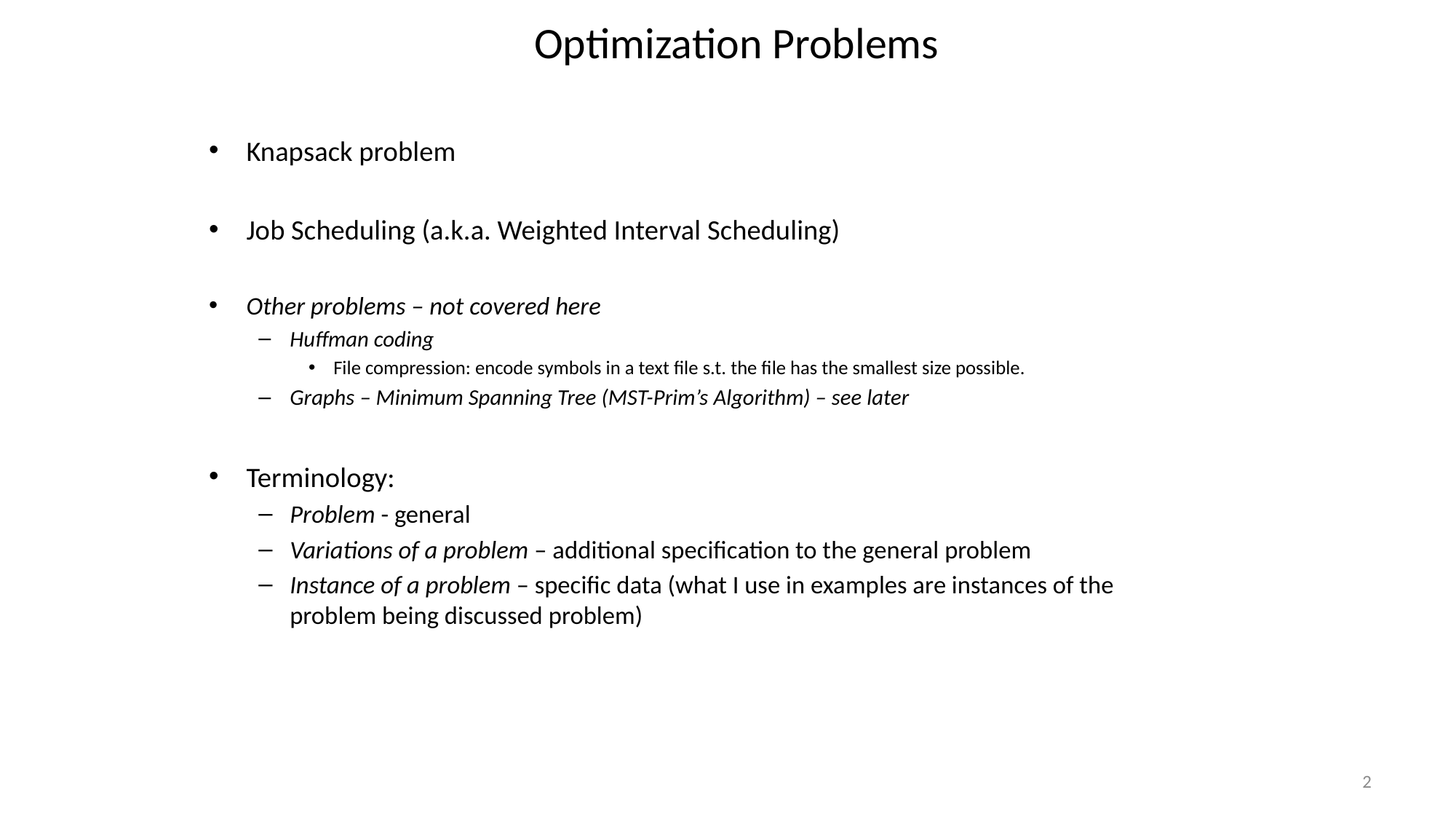

# Optimization Problems
Knapsack problem

Job Scheduling (a.k.a. Weighted Interval Scheduling)

Other problems – not covered here
Huffman coding
File compression: encode symbols in a text file s.t. the file has the smallest size possible.
Graphs – Minimum Spanning Tree (MST-Prim’s Algorithm) – see later

Terminology:
Problem - general
Variations of a problem – additional specification to the general problem
Instance of a problem – specific data (what I use in examples are instances of the problem being discussed problem)

2